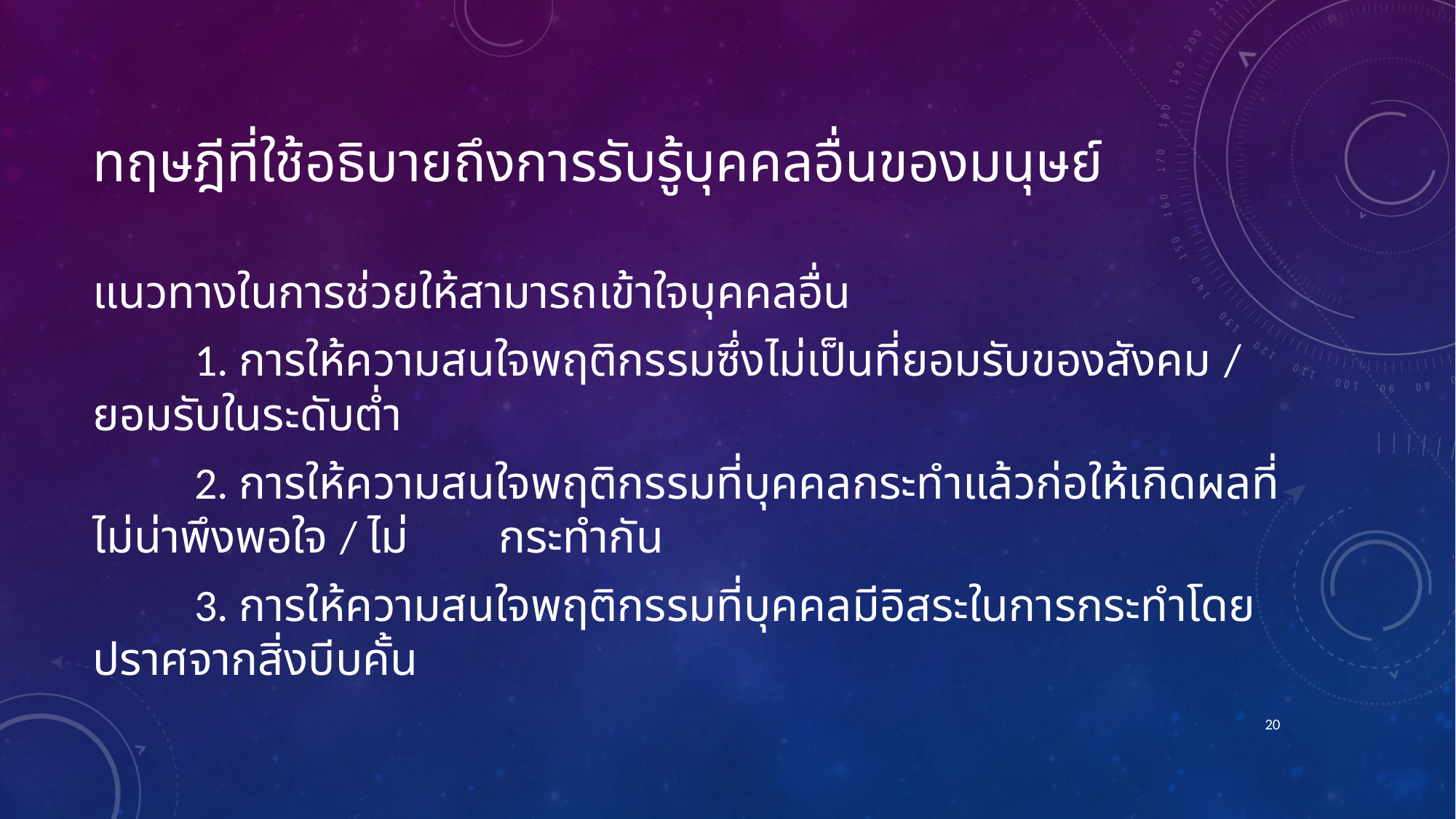

# ทฤษฎีที่ใช้อธิบายถึงการรับรู้บุคคลอื่นของมนุษย์
แนวทางในการช่วยให้สามารถเข้าใจบุคคลอื่น
	1. การให้ความสนใจพฤติกรรมซึ่งไม่เป็นที่ยอมรับของสังคม / ยอมรับในระดับต่ำ
	2. การให้ความสนใจพฤติกรรมที่บุคคลกระทำแล้วก่อให้เกิดผลที่ไม่น่าพึงพอใจ / ไม่	กระทำกัน
	3. การให้ความสนใจพฤติกรรมที่บุคคลมีอิสระในการกระทำโดยปราศจากสิ่งบีบคั้น
20